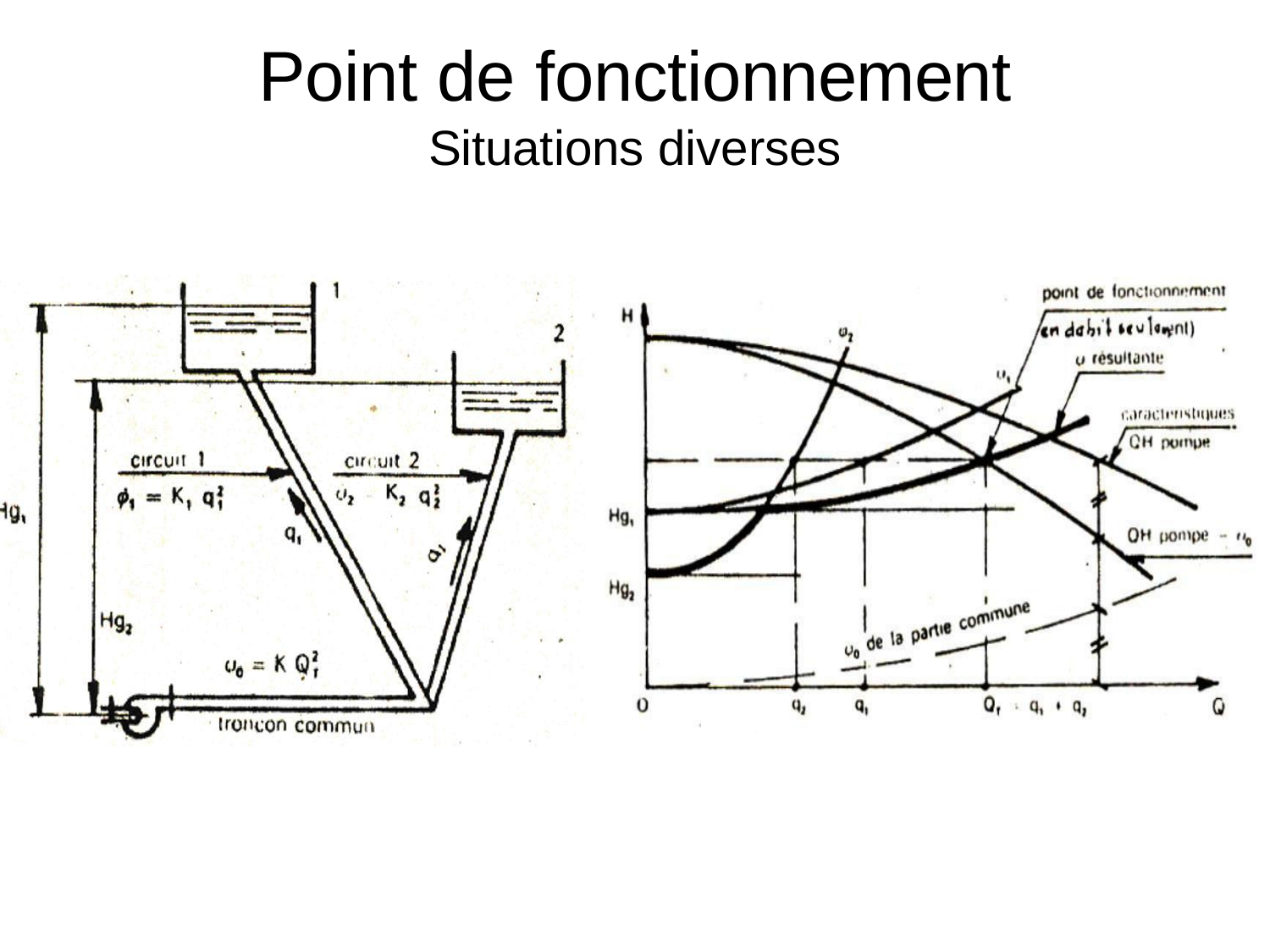

# Point de fonctionnement
Situations diverses
.